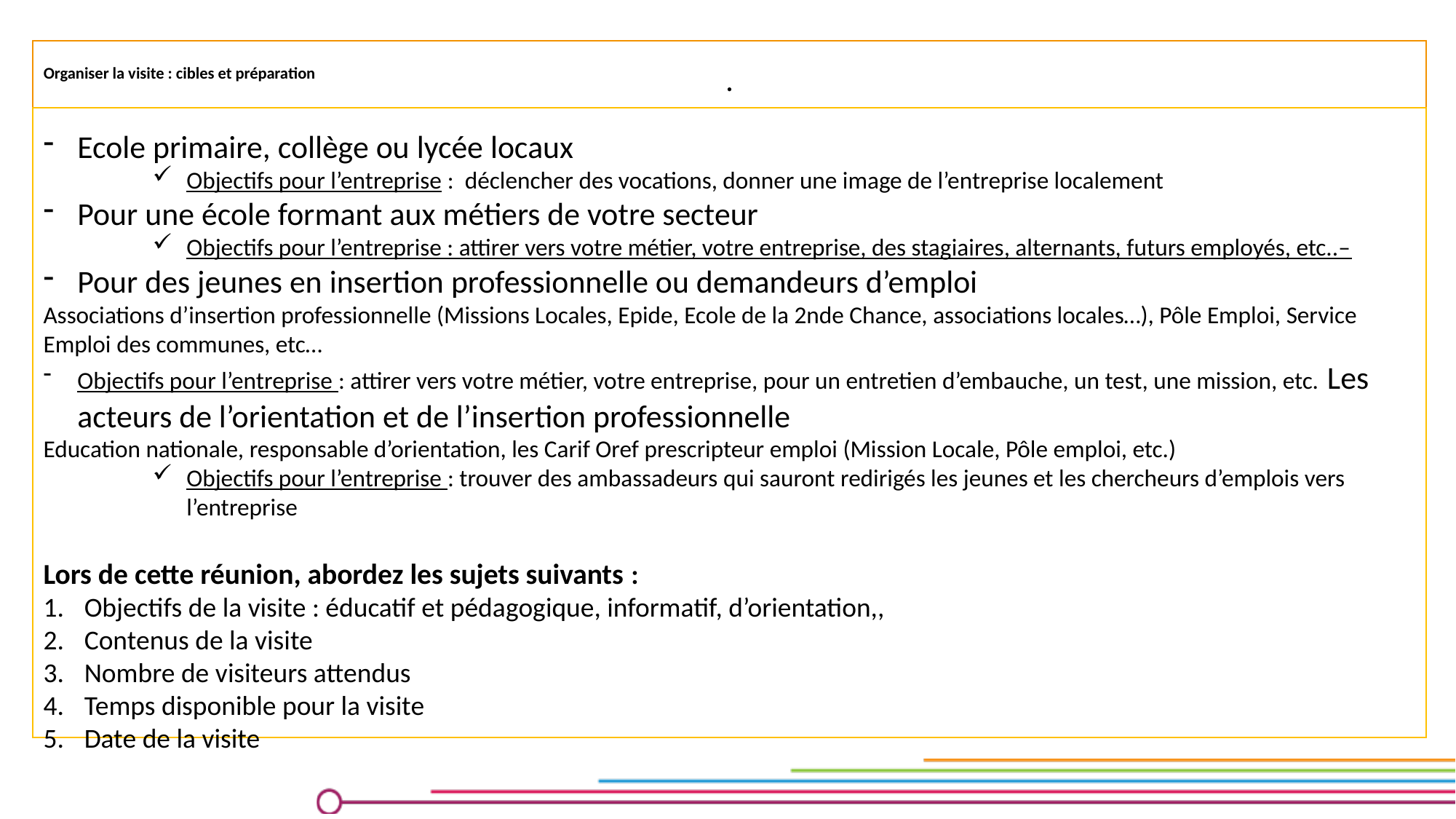

# Organiser la visite : cibles et préparation
.

Ecole primaire, collège ou lycée locaux
Objectifs pour l’entreprise :  déclencher des vocations, donner une image de l’entreprise localement
Pour une école formant aux métiers de votre secteur
Objectifs pour l’entreprise : attirer vers votre métier, votre entreprise, des stagiaires, alternants, futurs employés, etc..–
Pour des jeunes en insertion professionnelle ou demandeurs d’emploi
Associations d’insertion professionnelle (Missions Locales, Epide, Ecole de la 2nde Chance, associations locales…), Pôle Emploi, Service Emploi des communes, etc…
Objectifs pour l’entreprise : attirer vers votre métier, votre entreprise, pour un entretien d’embauche, un test, une mission, etc. Les acteurs de l’orientation et de l’insertion professionnelle
Education nationale, responsable d’orientation, les Carif Oref prescripteur emploi (Mission Locale, Pôle emploi, etc.)
Objectifs pour l’entreprise : trouver des ambassadeurs qui sauront redirigés les jeunes et les chercheurs d’emplois vers l’entreprise

Lors de cette réunion, abordez les sujets suivants :
Objectifs de la visite : éducatif et pédagogique, informatif, d’orientation,,
Contenus de la visite
Nombre de visiteurs attendus
Temps disponible pour la visite
Date de la visite